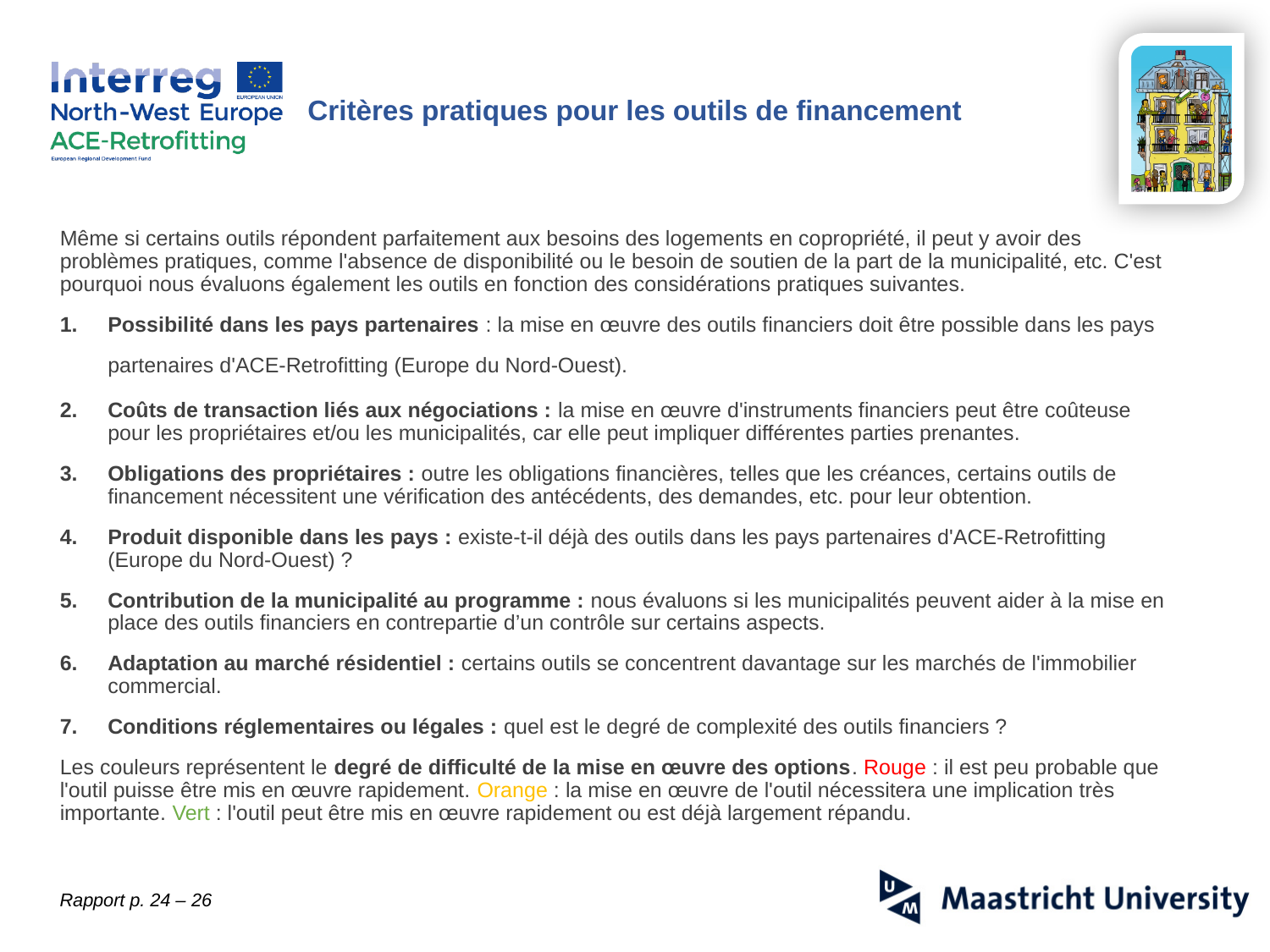

Critères pratiques pour les outils de financement
Même si certains outils répondent parfaitement aux besoins des logements en copropriété, il peut y avoir des problèmes pratiques, comme l'absence de disponibilité ou le besoin de soutien de la part de la municipalité, etc. C'est pourquoi nous évaluons également les outils en fonction des considérations pratiques suivantes.
Possibilité dans les pays partenaires : la mise en œuvre des outils financiers doit être possible dans les pays partenaires d'ACE-Retrofitting (Europe du Nord-Ouest).
Coûts de transaction liés aux négociations : la mise en œuvre d'instruments financiers peut être coûteuse pour les propriétaires et/ou les municipalités, car elle peut impliquer différentes parties prenantes.
Obligations des propriétaires : outre les obligations financières, telles que les créances, certains outils de financement nécessitent une vérification des antécédents, des demandes, etc. pour leur obtention.
Produit disponible dans les pays : existe-t-il déjà des outils dans les pays partenaires d'ACE-Retrofitting (Europe du Nord-Ouest) ?
Contribution de la municipalité au programme : nous évaluons si les municipalités peuvent aider à la mise en place des outils financiers en contrepartie d’un contrôle sur certains aspects.
Adaptation au marché résidentiel : certains outils se concentrent davantage sur les marchés de l'immobilier commercial.
Conditions réglementaires ou légales : quel est le degré de complexité des outils financiers ?
Les couleurs représentent le degré de difficulté de la mise en œuvre des options. Rouge : il est peu probable que l'outil puisse être mis en œuvre rapidement. Orange : la mise en œuvre de l'outil nécessitera une implication très importante. Vert : l'outil peut être mis en œuvre rapidement ou est déjà largement répandu.

Rapport p. 24 – 26